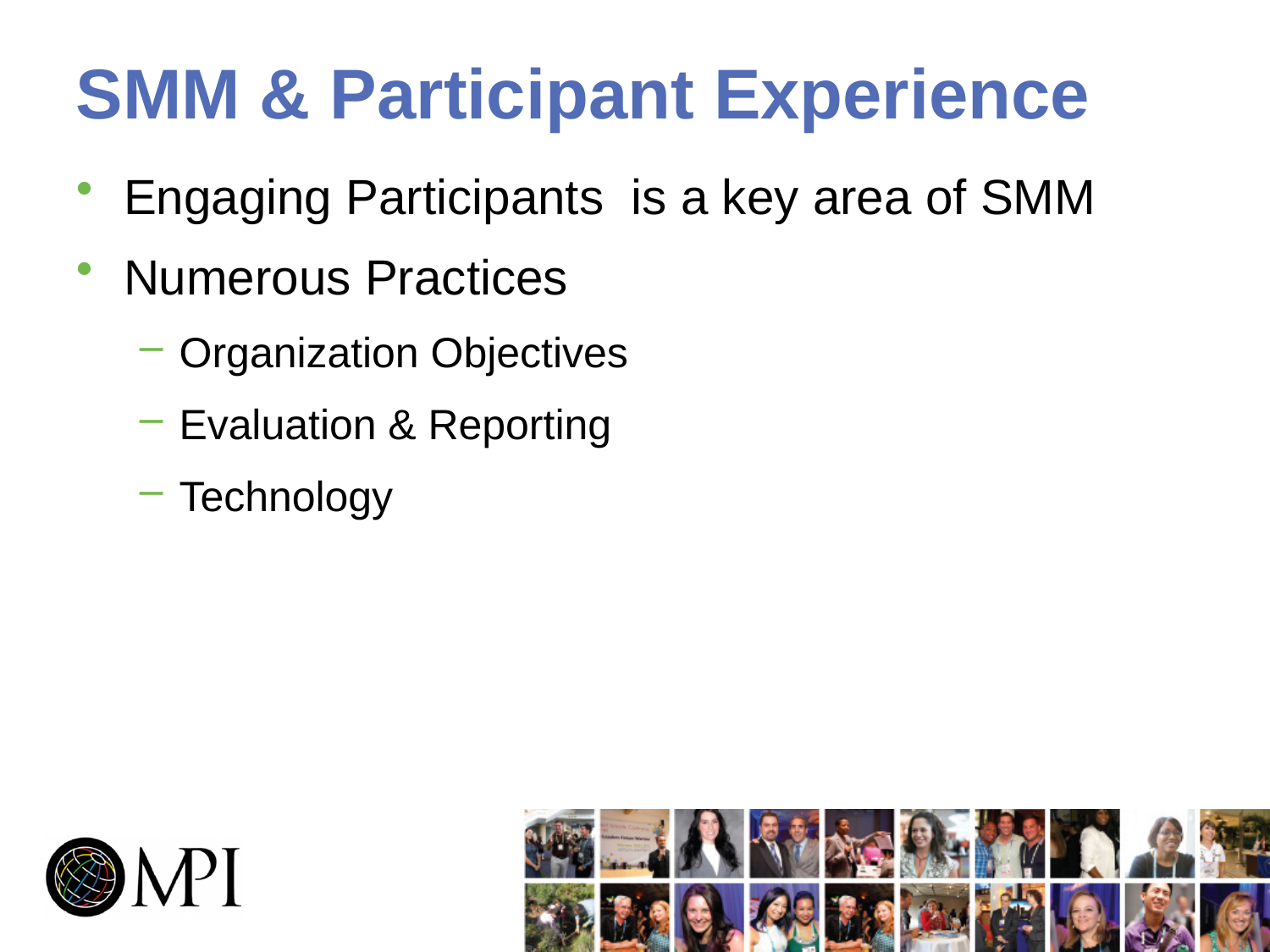

# SMM & Participant Experience
Engaging Participants  is a key area of SMM
Numerous Practices
Organization Objectives
Evaluation & Reporting
Technology